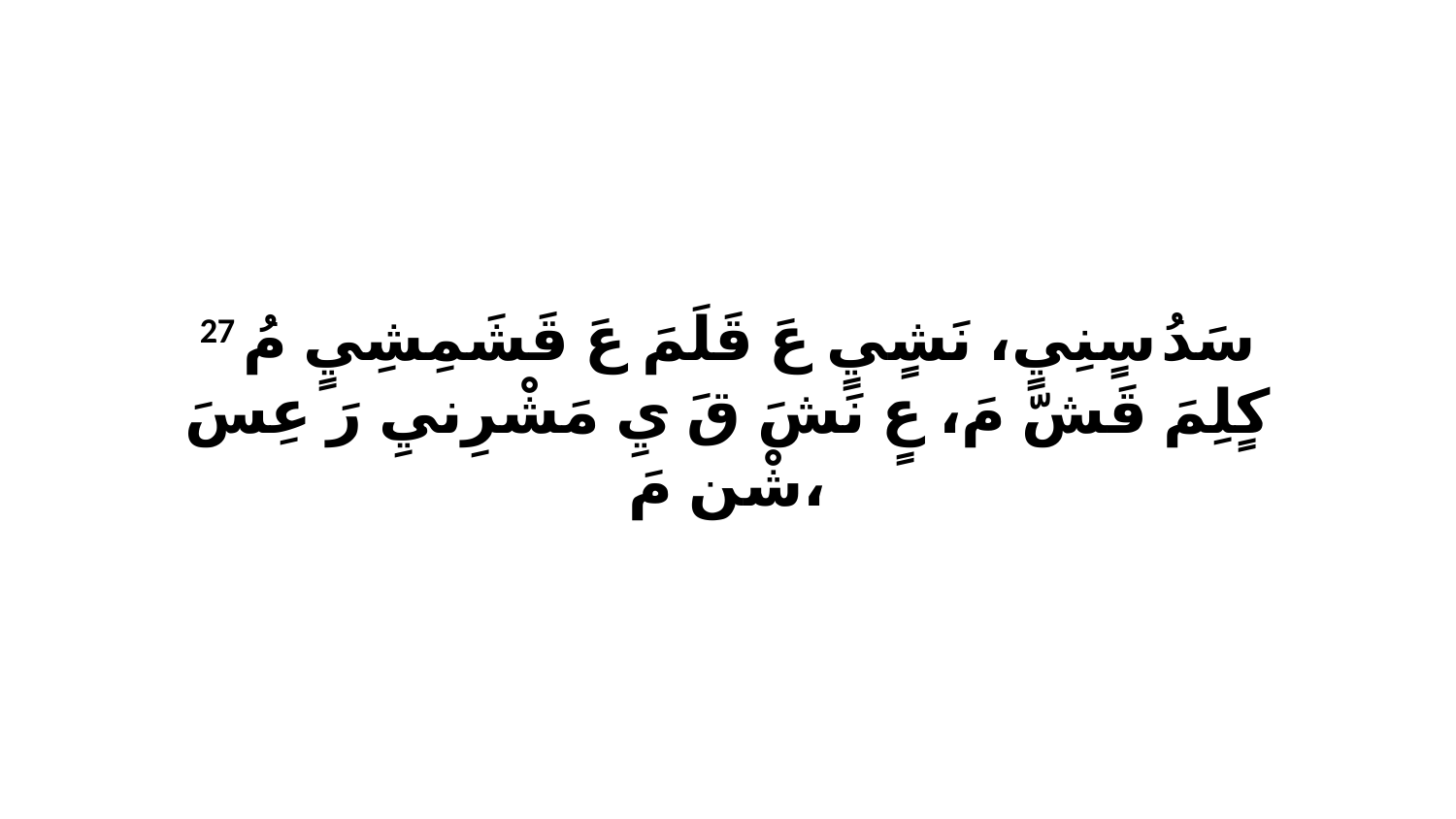

27 سَدُ سٍنِيٍ، نَشٍيٍ عَ قَلَمَ عَ قَشَمِشِيٍ مُ كٍلِمَ قَشّ مَ، عٍ نَشَ قَ يِ مَشْرِنيِ رَ عِسَ شْن مَ،